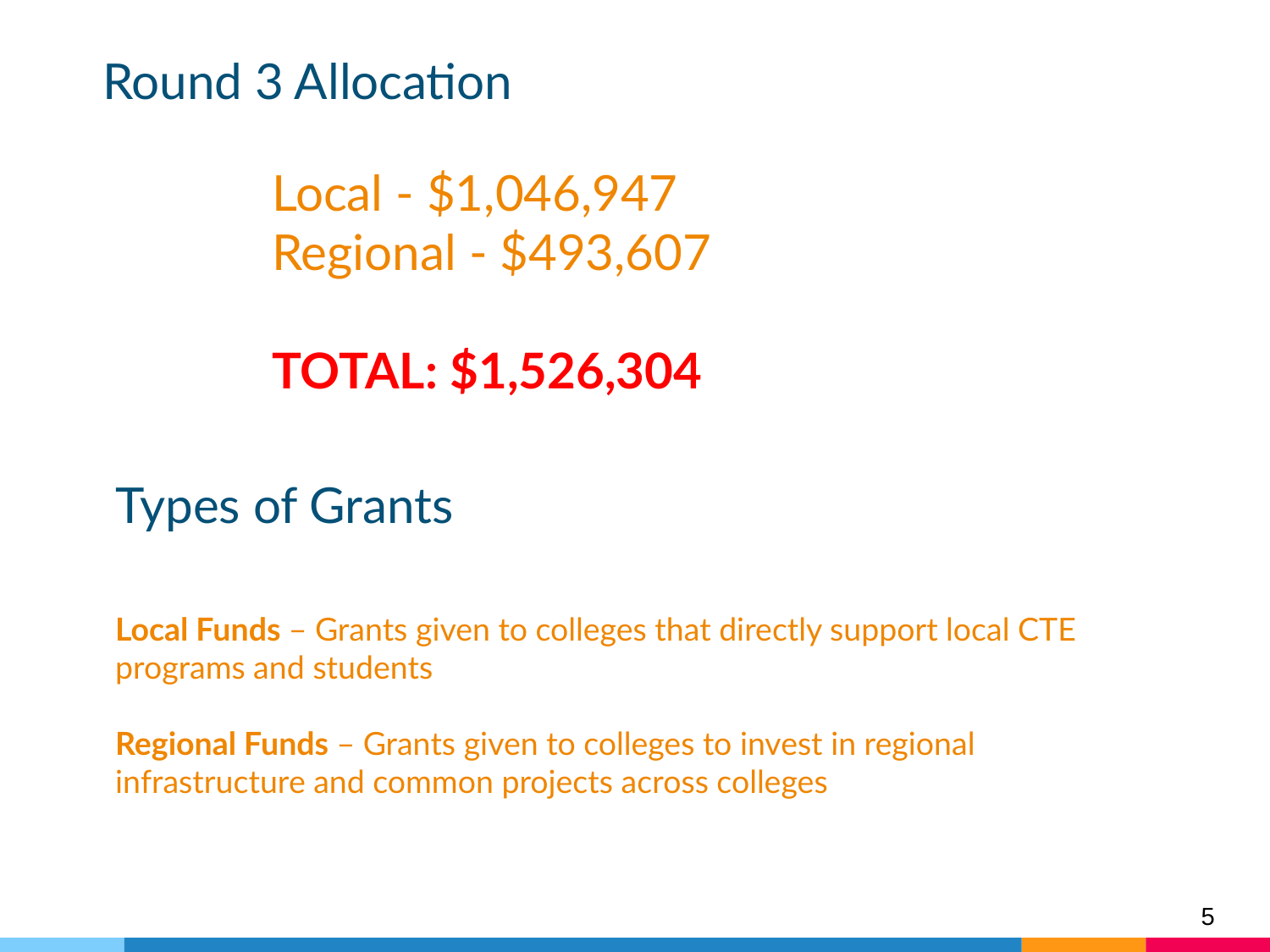

# Round 3 Allocation
	Local - $1,046,947
	Regional - $493,607

	TOTAL: $1,526,304
Types of Grants

Local Funds – Grants given to colleges that directly support local CTE programs and students

Regional Funds – Grants given to colleges to invest in regional infrastructure and common projects across colleges

5